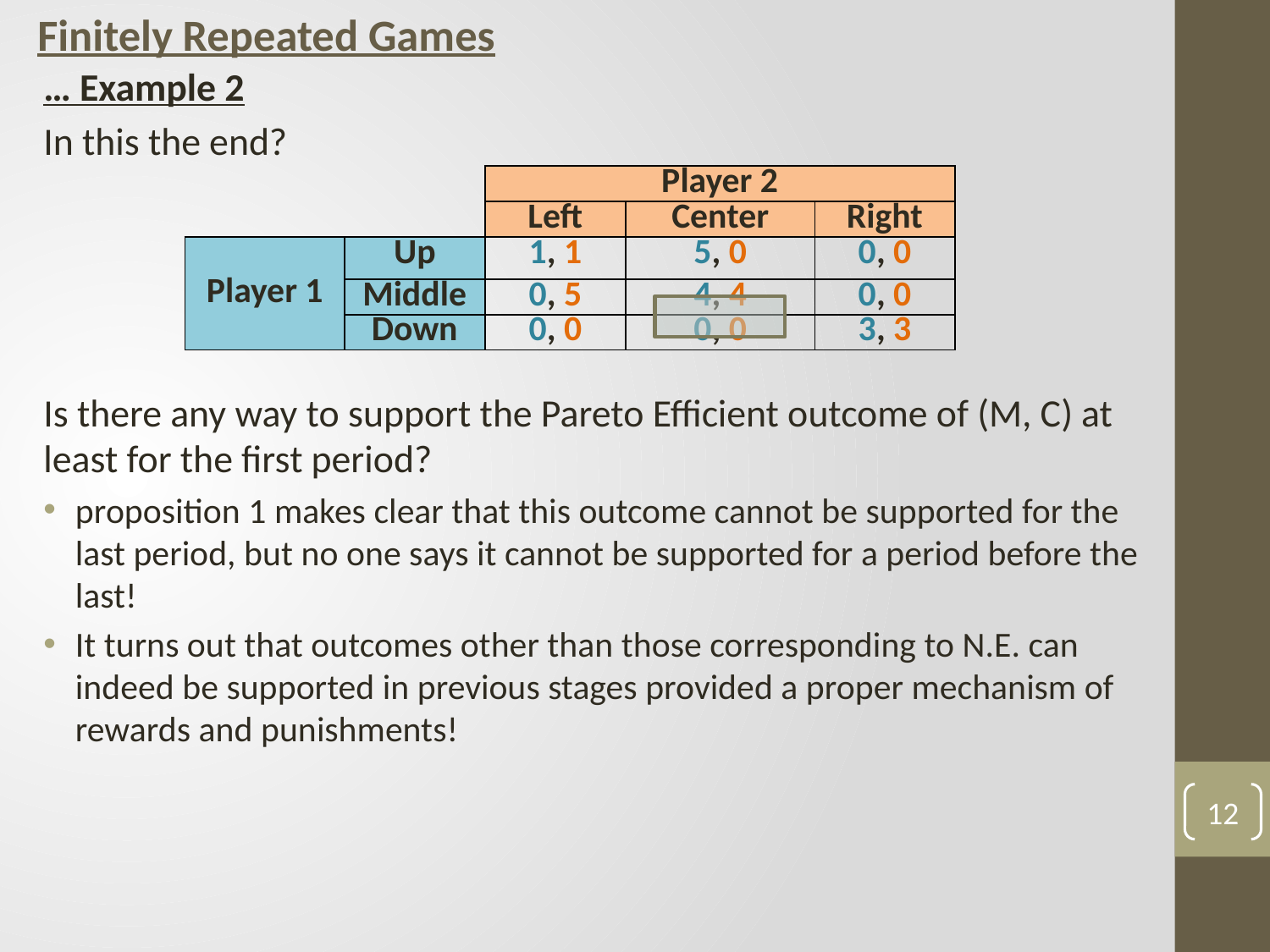

# Finitely Repeated Games
… Example 2
In this the end?

Is there any way to support the Pareto Efficient outcome of (M, C) at least for the first period?
proposition 1 makes clear that this outcome cannot be supported for the last period, but no one says it cannot be supported for a period before the last!
It turns out that outcomes other than those corresponding to N.E. can indeed be supported in previous stages provided a proper mechanism of rewards and punishments!

|  |  | Player 2 |  |  |
| --- | --- | --- | --- | --- |
|  |  | Left | Center | Right |
| Player 1 | Up | 1, 1 | 5, 0 | 0, 0 |
|  | Middle | 0, 5 | 4, 4 | 0, 0 |
|  | Down | 0, 0 | 0, 0 | 3, 3 |

12